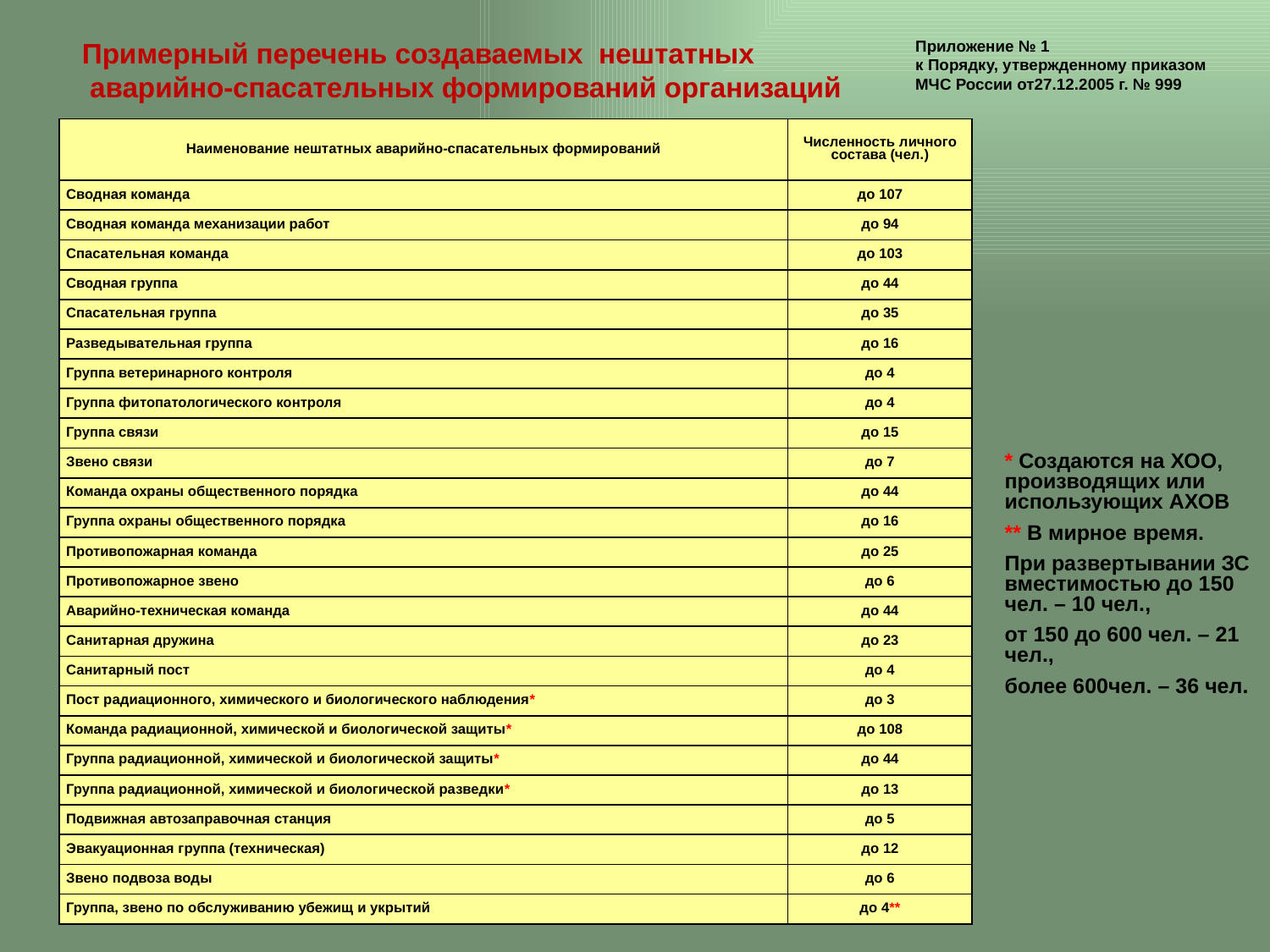

Примерный перечень создаваемых  нештатных
 аварийно-спасательных формирований организаций
Приложение № 1
к Порядку, утвержденному приказом
МЧС России от27.12.2005 г. № 999
| Наименование нештатных аварийно-спасательных формирований | Численность личного состава (чел.) |
| --- | --- |
| Сводная команда | до 107 |
| Сводная команда механизации работ | до 94 |
| Спасательная команда | до 103 |
| Сводная группа | до 44 |
| Спасательная группа | до 35 |
| Разведывательная группа | до 16 |
| Группа ветеринарного контроля | до 4 |
| Группа фитопатологического контроля | до 4 |
| Группа связи | до 15 |
| Звено связи | до 7 |
| Команда охраны общественного порядка | до 44 |
| Группа охраны общественного порядка | до 16 |
| Противопожарная команда | до 25 |
| Противопожарное звено | до 6 |
| Аварийно-техническая команда | до 44 |
| Санитарная дружина | до 23 |
| Санитарный пост | до 4 |
| Пост радиационного, химического и биологического наблюдения\* | до 3 |
| Команда радиационной, химической и биологической защиты\* | до 108 |
| Группа радиационной, химической и биологической защиты\* | до 44 |
| Группа радиационной, химической и биологической разведки\* | до 13 |
| Подвижная автозаправочная станция | до 5 |
| Эвакуационная группа (техническая) | до 12 |
| Звено подвоза воды | до 6 |
| Группа, звено по обслуживанию убежищ и укрытий | до 4\*\* |
* Создаются на ХОО, производящих или использующих АХОВ
** В мирное время.
При развертывании ЗС вместимостью до 150 чел. – 10 чел.,
от 150 до 600 чел. – 21 чел.,
более 600чел. – 36 чел.